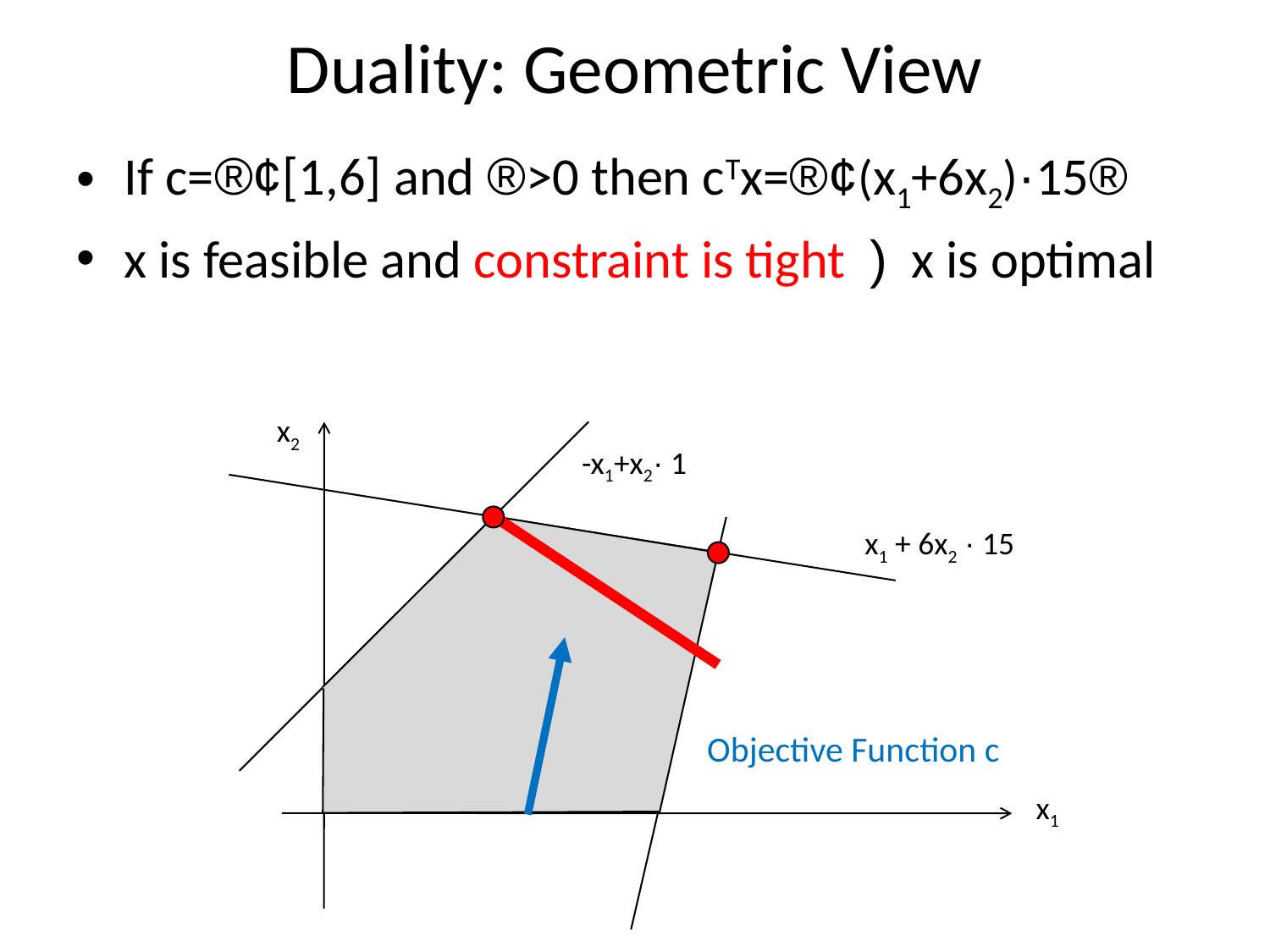

# Duality: Geometric View
If c=®¢[1,6] and ®>0 then cTx=®¢(x1+6x2)·15®
x is feasible and constraint is tight  )  x is optimal
x2
-x1+x2· 1

x1 + 6x2 · 15

Objective Function c
x1